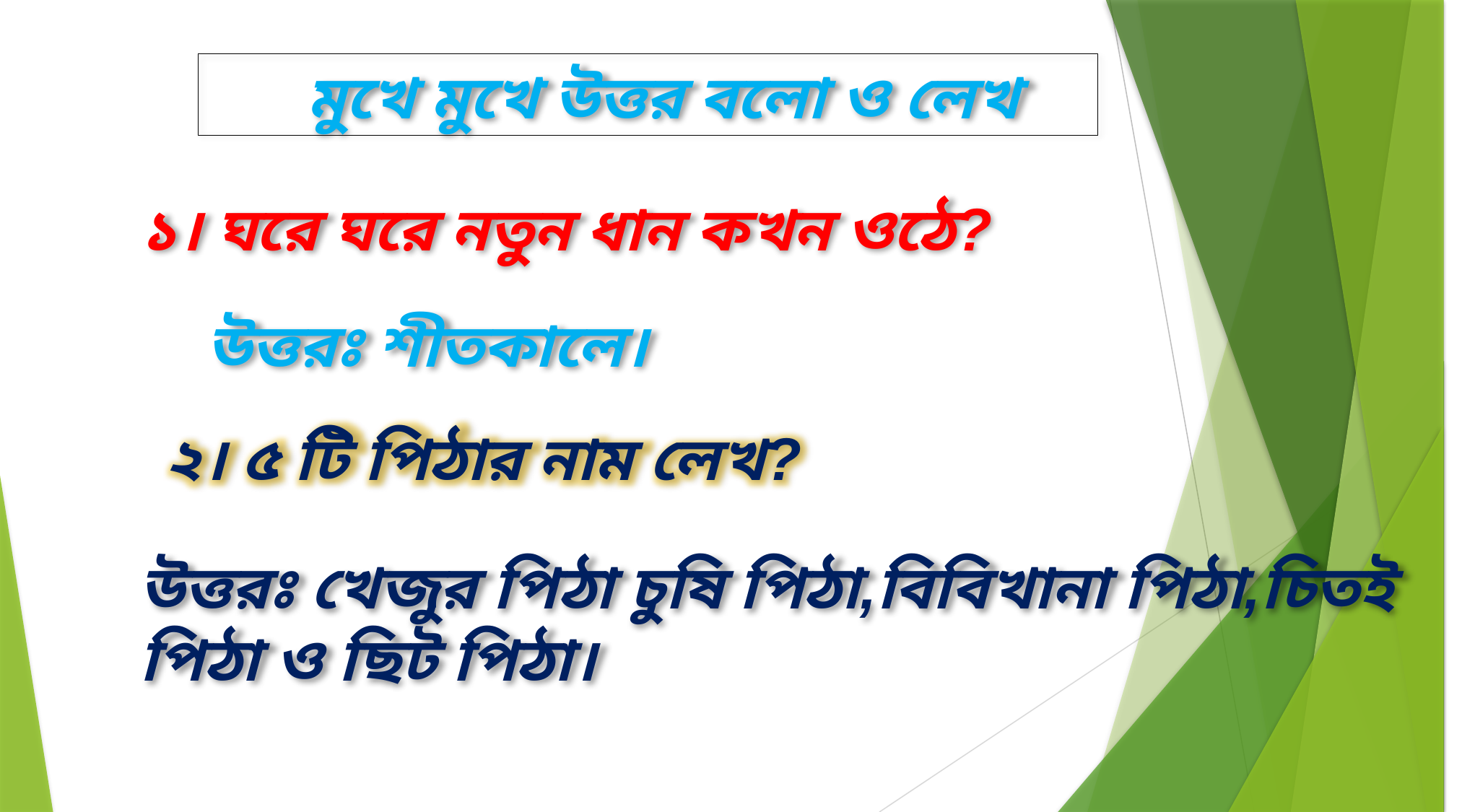

মুখে মুখে উত্তর বলো ও লেখ
১। ঘরে ঘরে নতুন ধান কখন ওঠে?
উত্তরঃ শীতকালে।
২। ৫ টি পিঠার নাম লেখ?
উত্তরঃ খেজুর পিঠা চুষি পিঠা,বিবিখানা পিঠা,চিতই পিঠা ও ছিট পিঠা।